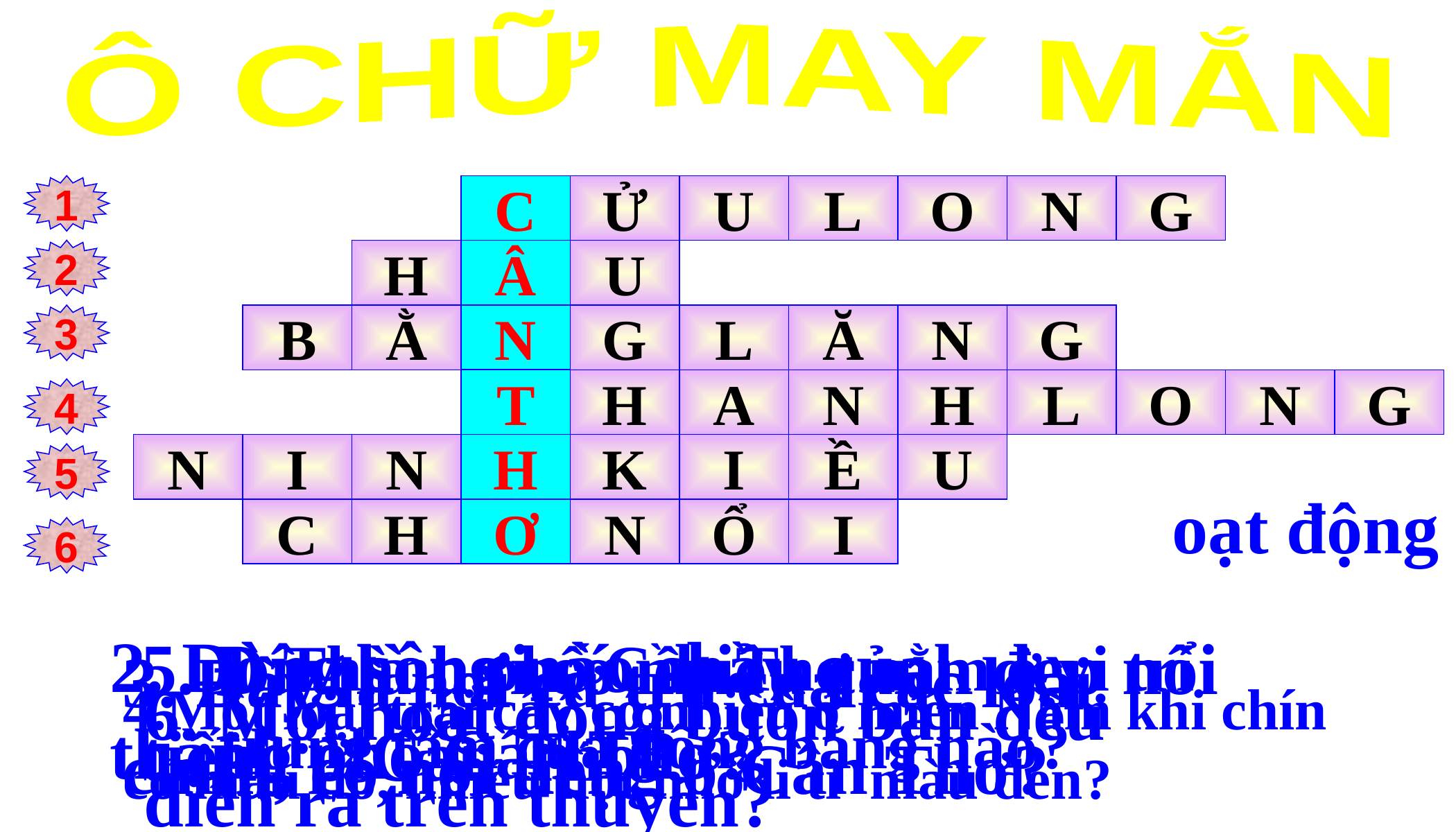

Ô CHỮ MAY MẮN
C
Â
N
T
H
Ơ
1

C
Ử
U
L
O
N
G
2

H
Â
U
3

B
Ằ
N
G
L
Ă
N
G

T
H
A
N
H
L
O
N
G
4

N
I
N
H
K
I
Ề
U
5
oạt động

C
H
Ơ
N
Ổ
I
6
2. Dòng sông nào chảy qua thành phố Cần Thơ?
5. Đây là nơi có nhiều cảnh đẹp nổi tiếng ở Cần Thơ?

1. Thành phố Cần Thơ nằm ở vị trí trung tâm của đồng bằng nào?
3. Đây là nơi cư trú của các loài chim, cò nổi tiếng ở Cần Thơ?
6. Mọi hoạt động buôn bán đều diễn ra trên thuyền?
4.Một loại trái cây có nhiều ở miền Nam khi chín có màu đỏ, nhiều hột nhỏ li ti  màu đen?